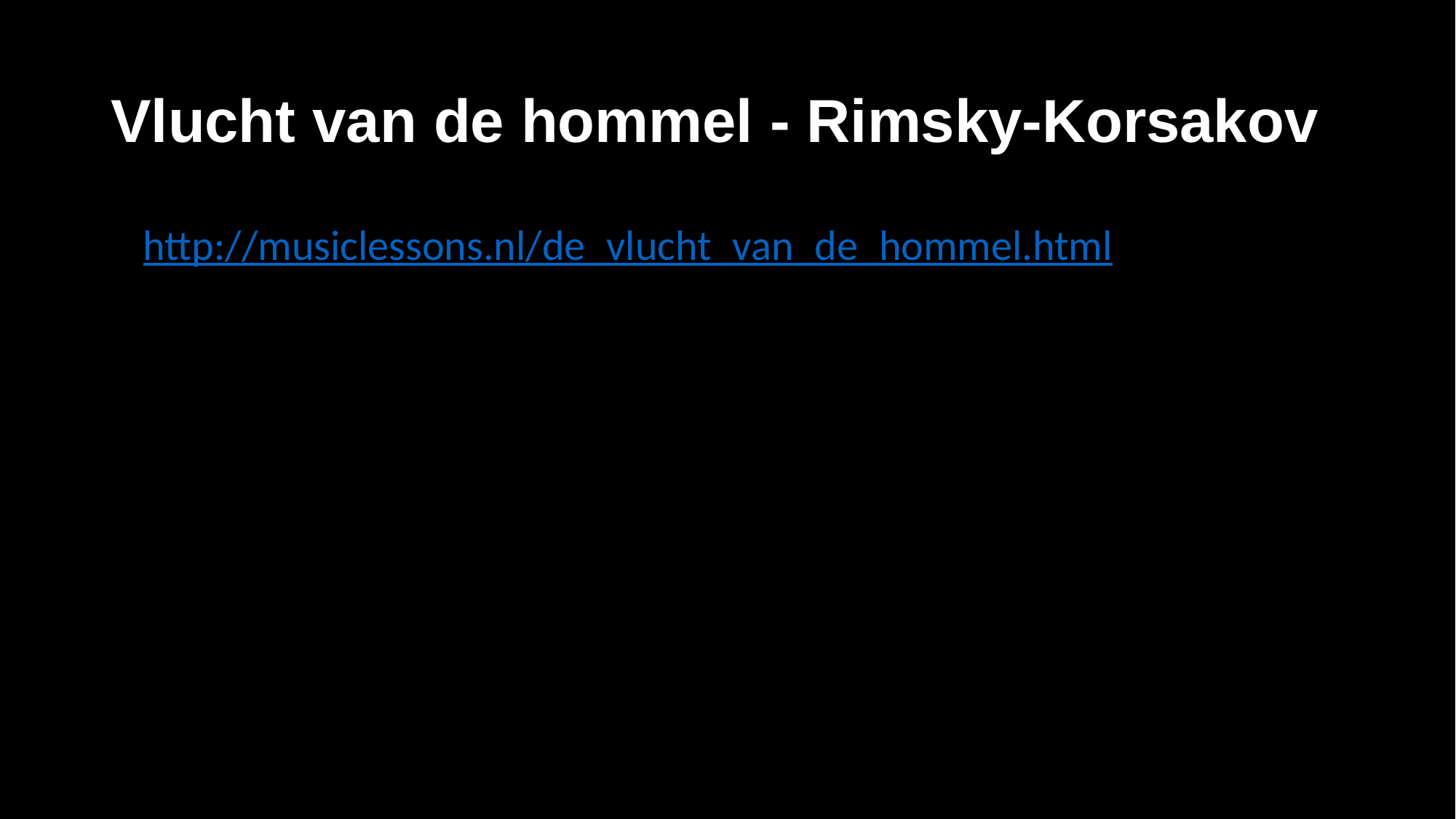

# Vlucht van de hommel - Rimsky-Korsakov
http://musiclessons.nl/de_vlucht_van_de_hommel.html